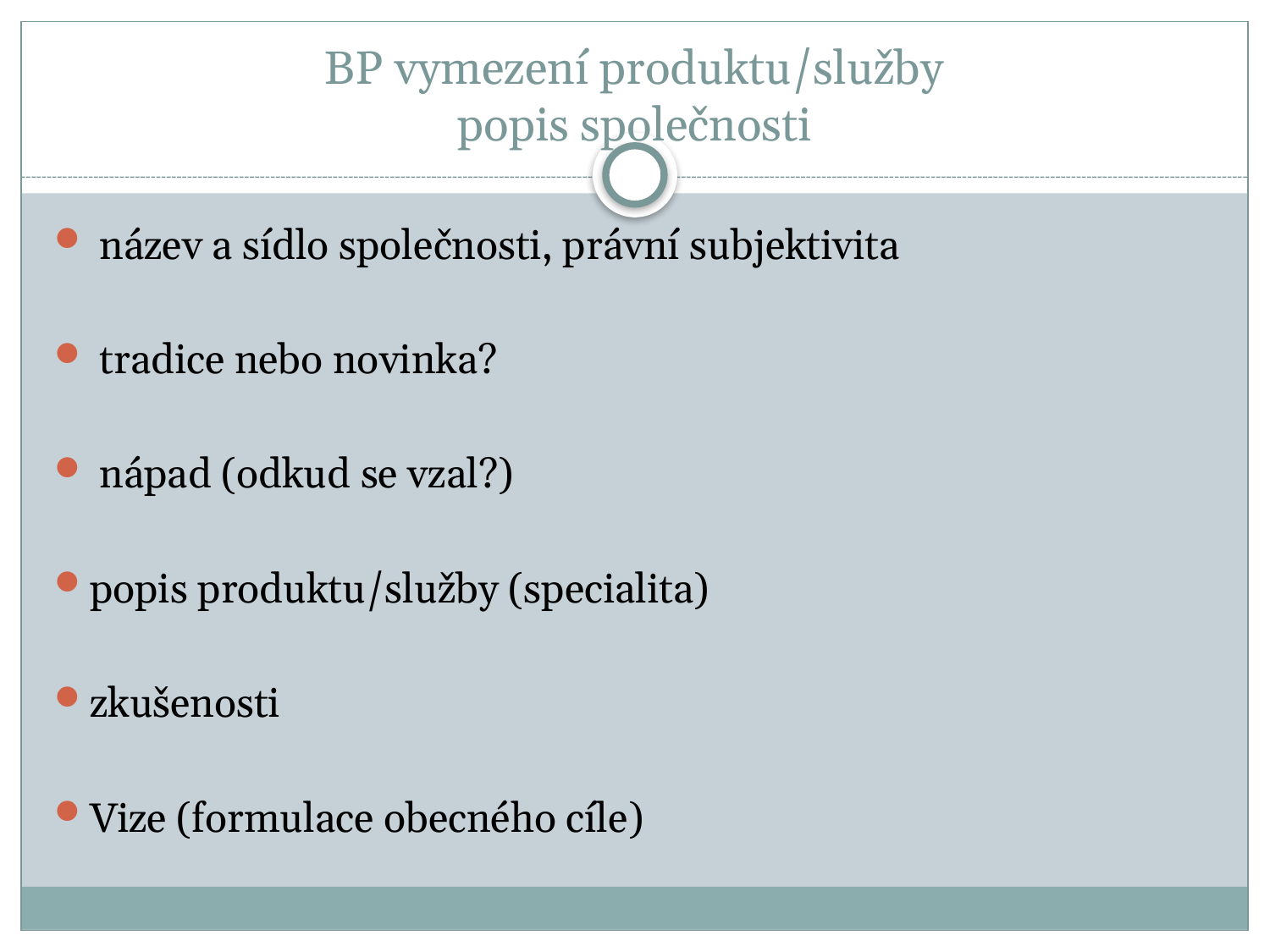

# BP vymezení produktu/služby popis společnosti
 název a sídlo společnosti, právní subjektivita

 tradice nebo novinka?

 nápad (odkud se vzal?)

popis produktu/služby (specialita)

zkušenosti

Vize (formulace obecného cíle)